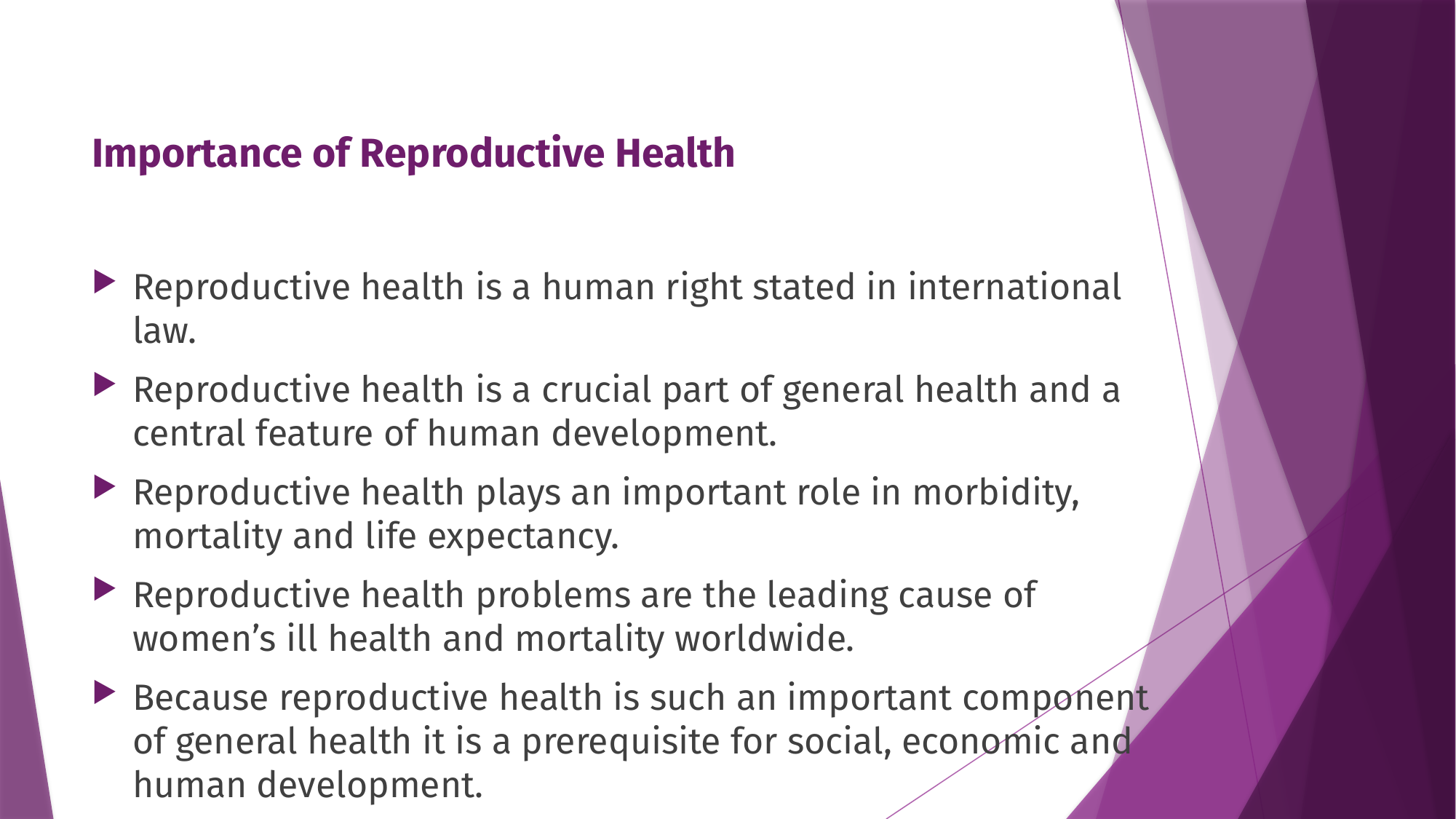

# Importance of Reproductive Health
Reproductive health is a human right stated in international law.
Reproductive health is a crucial part of general health and a central feature of human development.
Reproductive health plays an important role in morbidity, mortality and life expectancy.
Reproductive health problems are the leading cause of women’s ill health and mortality worldwide.
Because reproductive health is such an important component of general health it is a prerequisite for social, economic and human development.